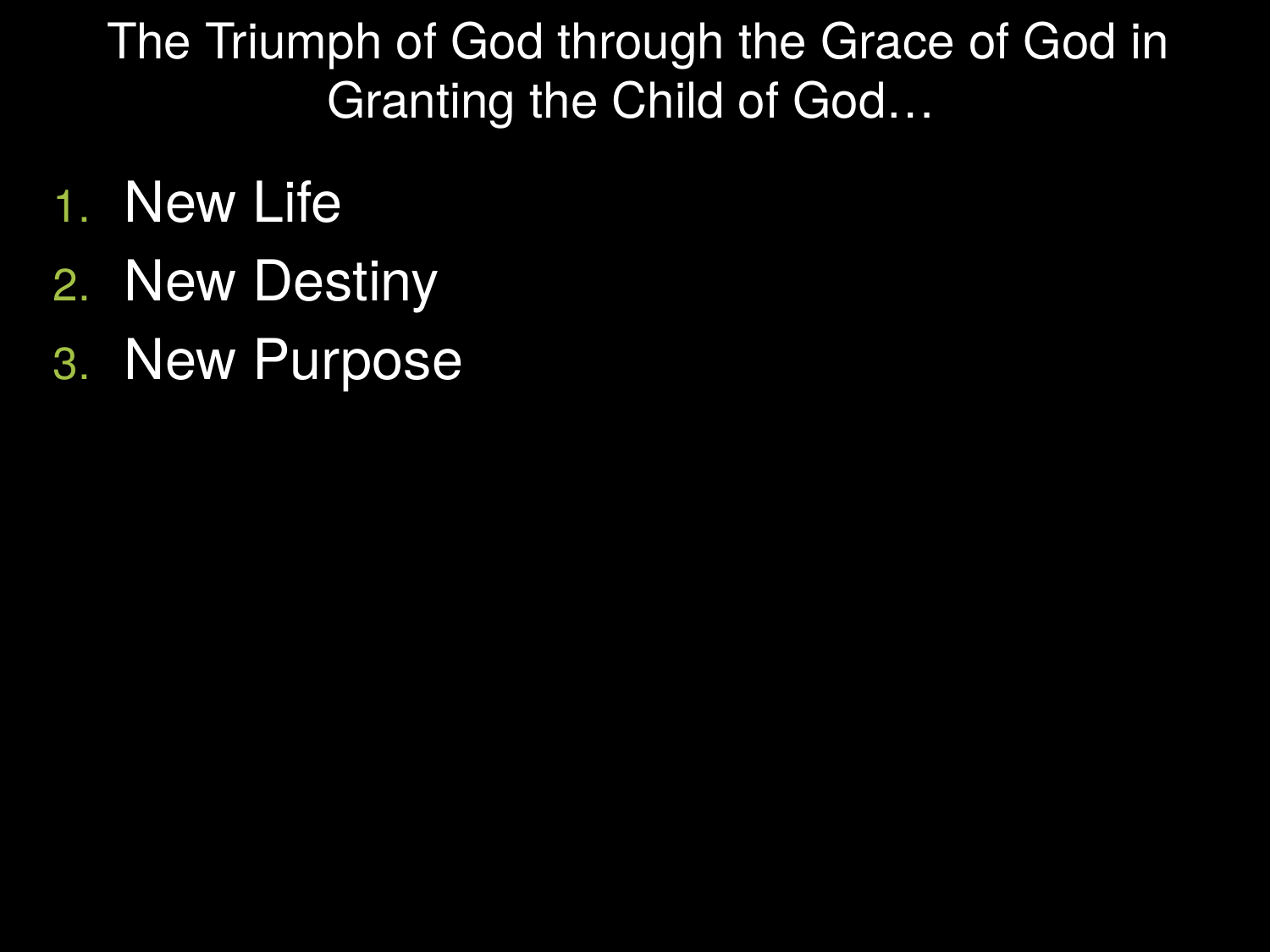

# The Triumph of God through the Grace of God in Granting the Child of God…
New Life
New Destiny
New Purpose